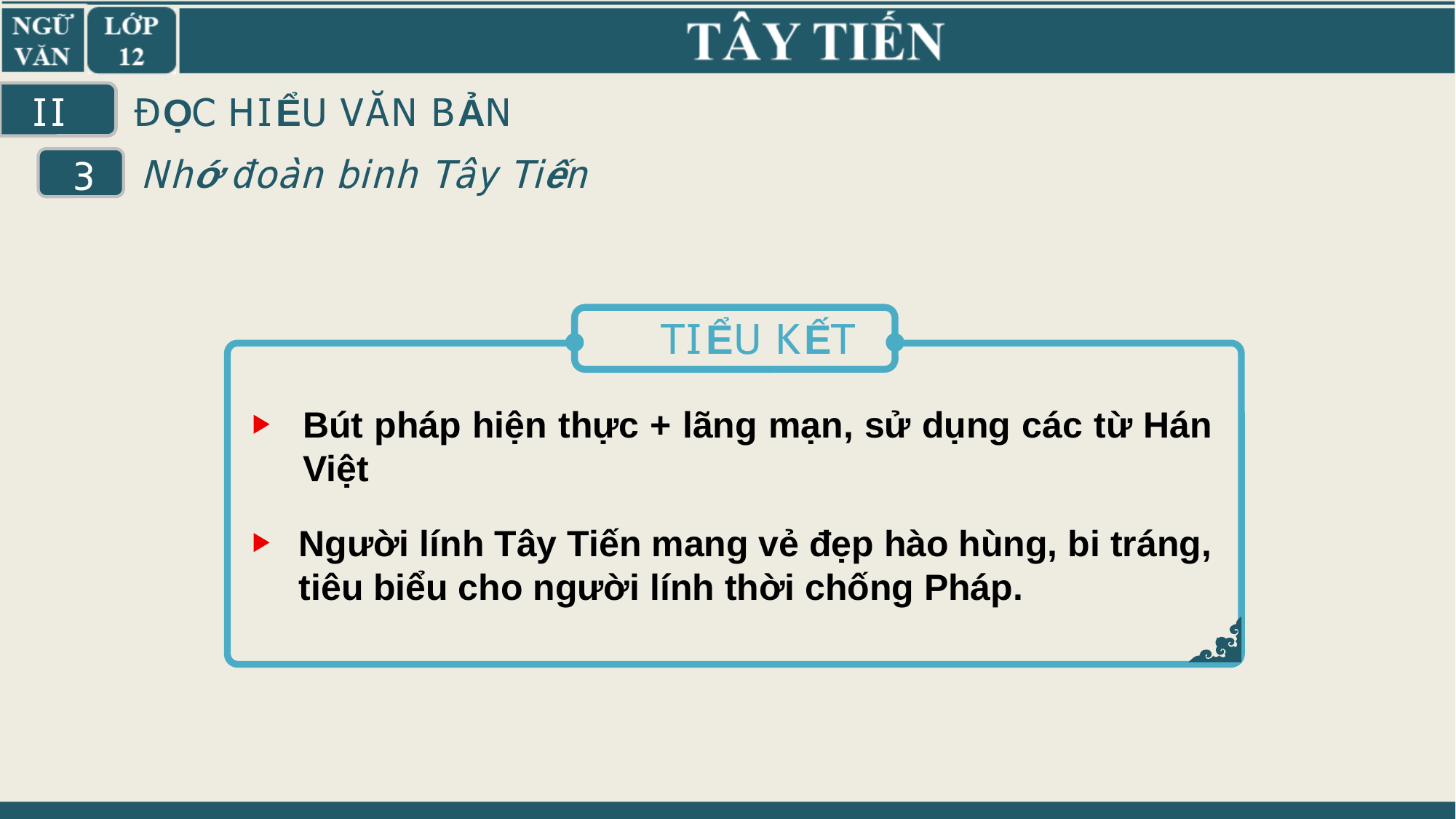

II
ĐỌC HIỂU VĂN BẢN
Nhớ đoàn binh Tây Tiến
3

TIỂU KẾT

Bút pháp hiện thực + lãng mạn, sử dụng các từ Hán Việt

Người lính Tây Tiến mang vẻ đẹp hào hùng, bi tráng, tiêu biểu cho người lính thời chống Pháp.